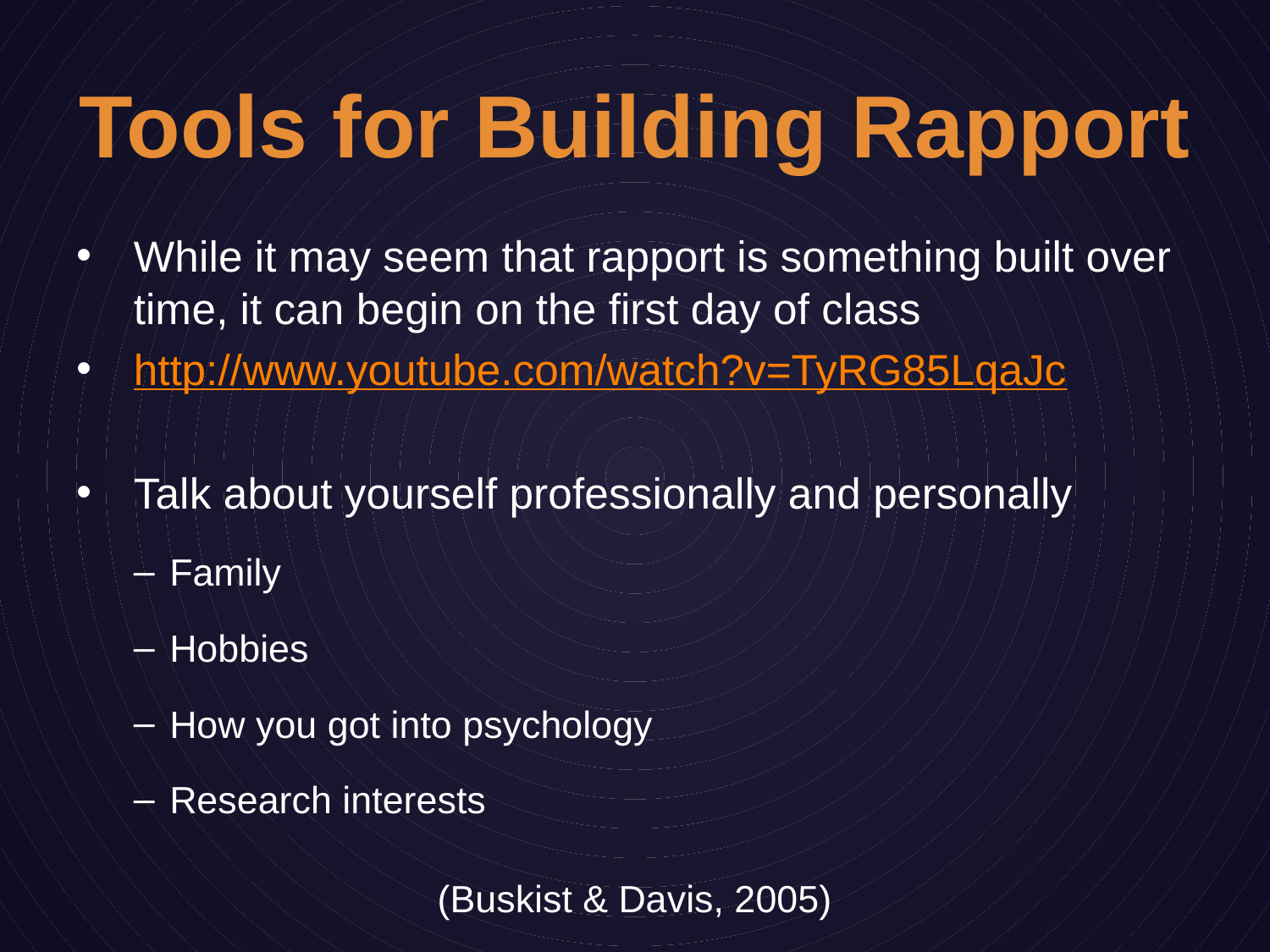

# Tools for Building Rapport
While it may seem that rapport is something built over time, it can begin on the first day of class
http://www.youtube.com/watch?v=TyRG85LqaJc

Talk about yourself professionally and personally
Family
Hobbies
How you got into psychology
Research interests

(Buskist & Davis, 2005)